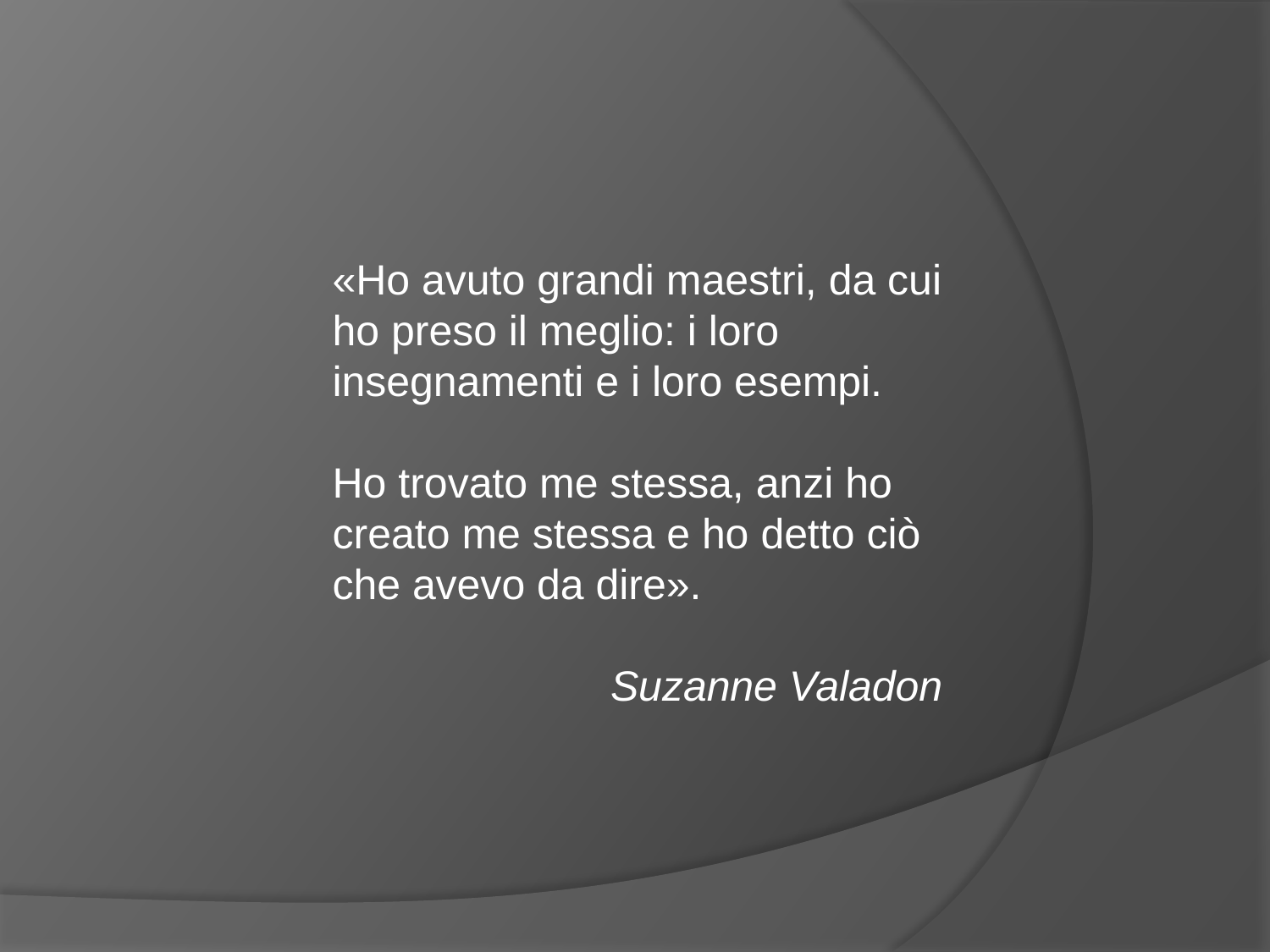

«Ho avuto grandi maestri, da cui ho preso il meglio: i loro insegnamenti e i loro esempi.

Ho trovato me stessa, anzi ho creato me stessa e ho detto ciò che avevo da dire».

Suzanne Valadon